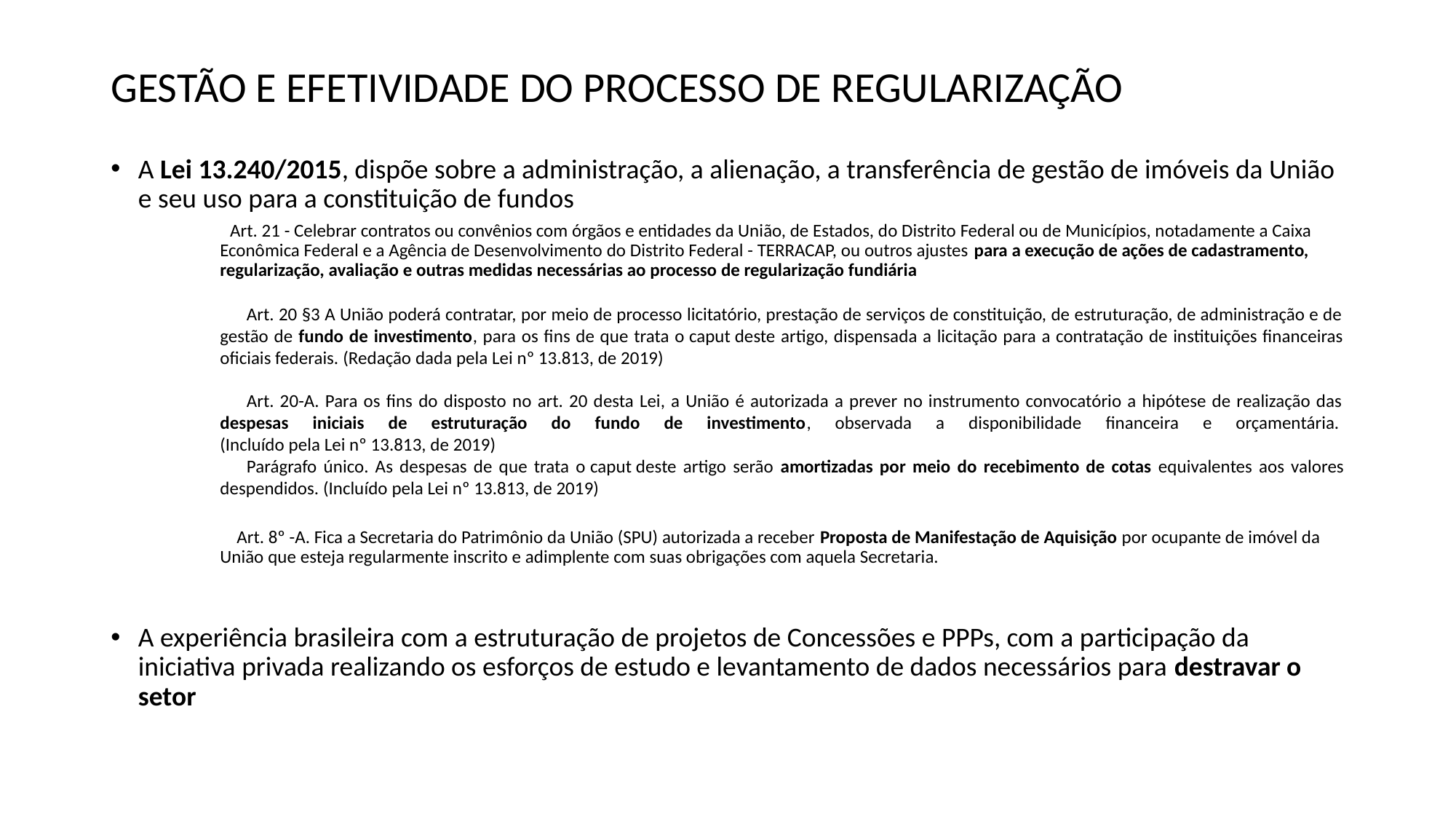

GESTÃO E EFETIVIDADE DO PROCESSO DE REGULARIZAÇÃO
A Lei 13.240/2015, dispõe sobre a administração, a alienação, a transferência de gestão de imóveis da União e seu uso para a constituição de fundos
     Art. 21 - Celebrar contratos ou convênios com órgãos e entidades da União, de Estados, do Distrito Federal ou de Municípios, notadamente a Caixa Econômica Federal e a Agência de Desenvolvimento do Distrito Federal - TERRACAP, ou outros ajustes para a execução de ações de cadastramento, regularização, avaliação e outras medidas necessárias ao processo de regularização fundiária

Art. 20 §3 A União poderá contratar, por meio de processo licitatório, prestação de serviços de constituição, de estruturação, de administração e de gestão de fundo de investimento, para os fins de que trata o caput deste artigo, dispensada a licitação para a contratação de instituições financeiras oficiais federais. (Redação dada pela Lei nº 13.813, de 2019)

Art. 20-A. Para os fins do disposto no art. 20 desta Lei, a União é autorizada a prever no instrumento convocatório a hipótese de realização das despesas iniciais de estruturação do fundo de investimento, observada a disponibilidade financeira e orçamentária. (Incluído pela Lei nº 13.813, de 2019)
Parágrafo único. As despesas de que trata o caput deste artigo serão amortizadas por meio do recebimento de cotas equivalentes aos valores despendidos. (Incluído pela Lei nº 13.813, de 2019)

    Art. 8º -A. Fica a Secretaria do Patrimônio da União (SPU) autorizada a receber Proposta de Manifestação de Aquisição por ocupante de imóvel da União que esteja regularmente inscrito e adimplente com suas obrigações com aquela Secretaria.

A experiência brasileira com a estruturação de projetos de Concessões e PPPs, com a participação da iniciativa privada realizando os esforços de estudo e levantamento de dados necessários para destravar o setor